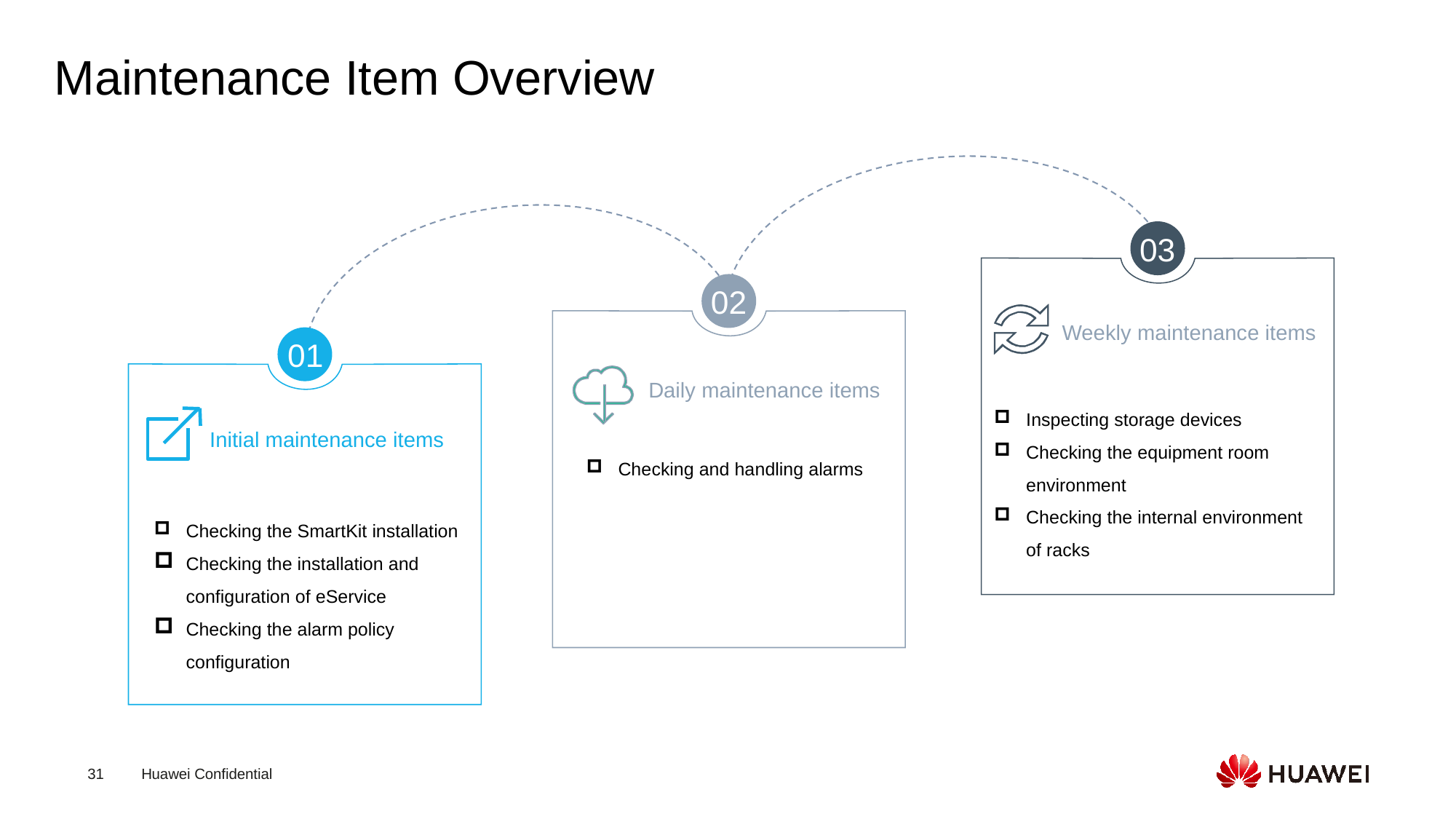

# Maintenance Item Overview

03

02

Weekly maintenance items

01

Daily maintenance items

Initial maintenance items
Checking and handling alarms
Checking the SmartKit installation
Checking the installation and configuration of eService
Checking the alarm policy configuration
Inspecting storage devices
Checking the equipment room environment
Checking the internal environment of racks